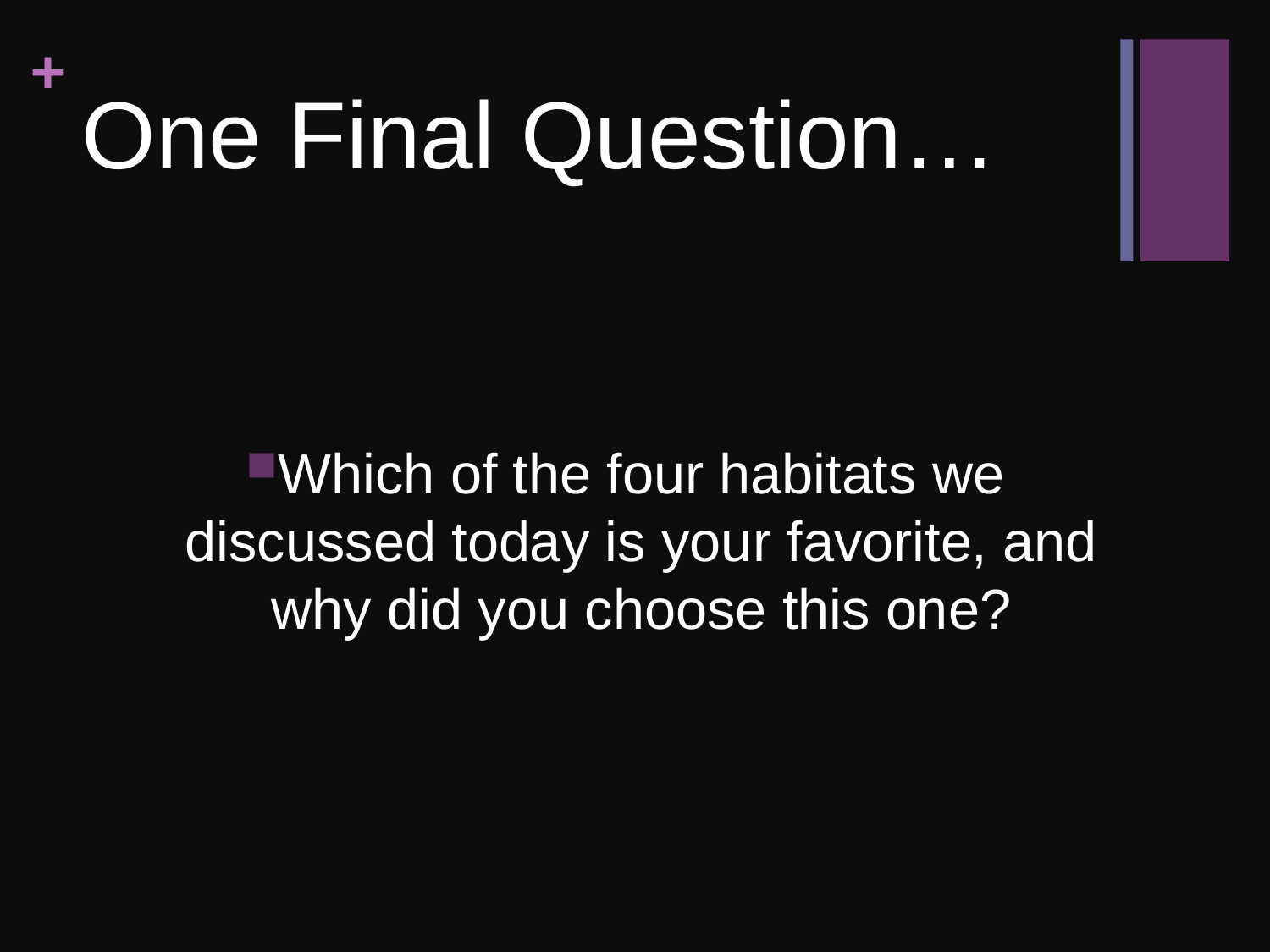

# One Final Question…

Which of the four habitats we discussed today is your favorite, and why did you choose this one?